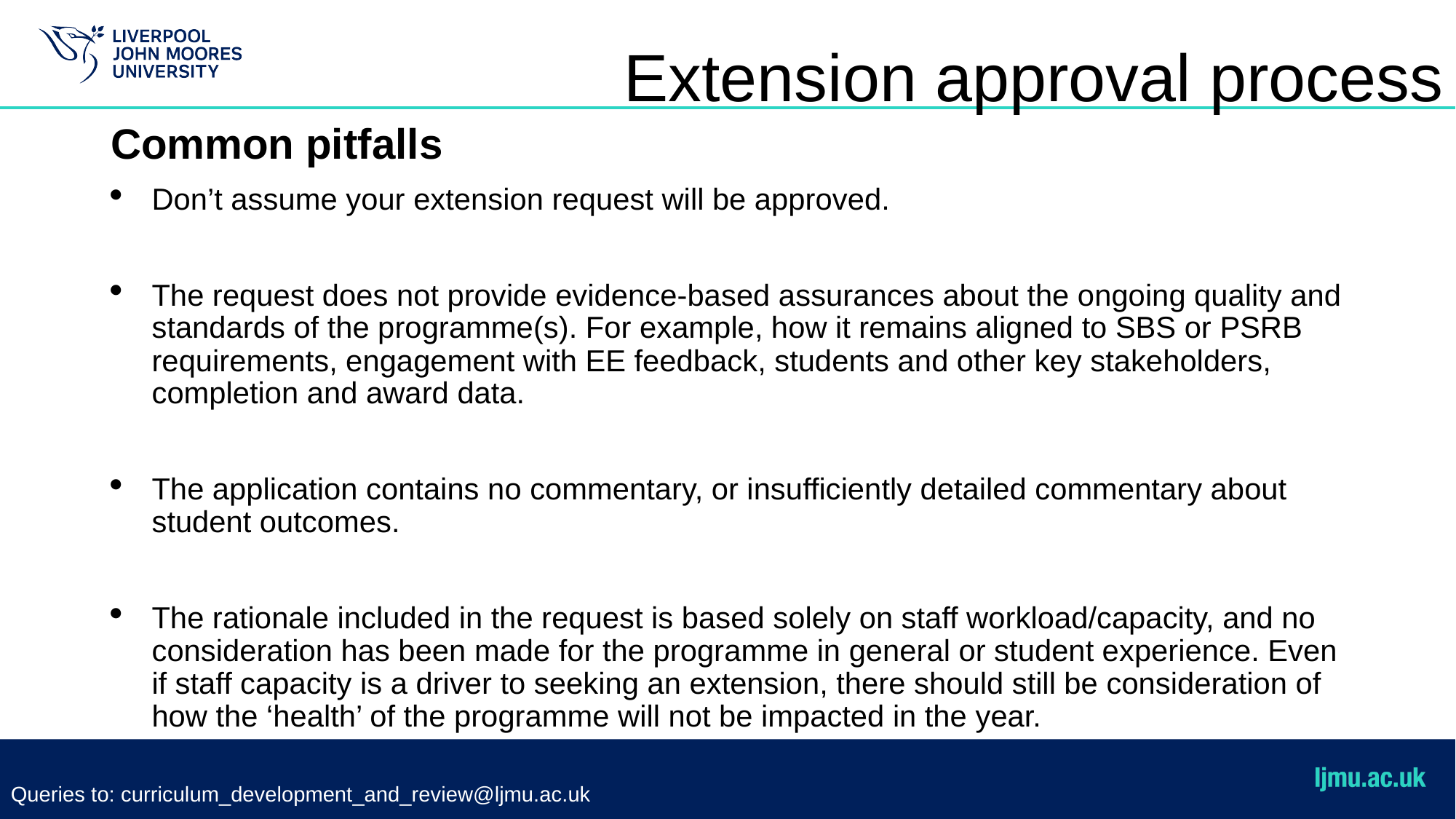

# Extension approval process
Common pitfalls
Don’t assume your extension request will be approved.

The request does not provide evidence-based assurances about the ongoing quality and standards of the programme(s). For example, how it remains aligned to SBS or PSRB requirements, engagement with EE feedback, students and other key stakeholders, completion and award data.

The application contains no commentary, or insufficiently detailed commentary about student outcomes.

The rationale included in the request is based solely on staff workload/capacity, and no consideration has been made for the programme in general or student experience. Even if staff capacity is a driver to seeking an extension, there should still be consideration of how the ‘health’ of the programme will not be impacted in the year.

Queries to: curriculum_development_and_review@ljmu.ac.uk